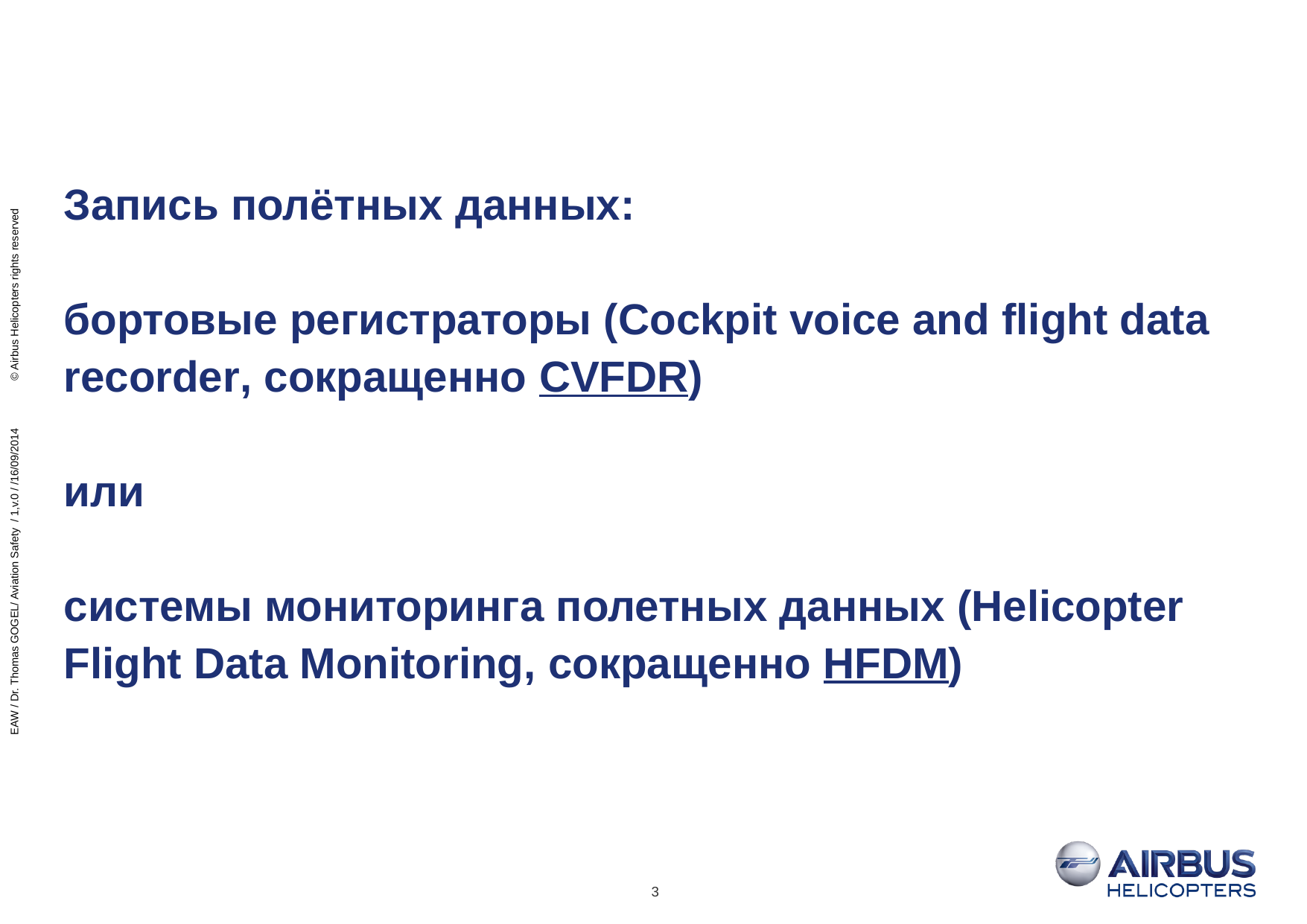

# Запись полётных данных: бортовые регистраторы (Cockpit voice and flight data recorder, сокращенно CVFDR) или системы мониторинга полетных данных (Helicopter Flight Data Monitoring, сокращенно HFDM)
EAW / Dr. Thomas GOGEL/ Aviation Safety  / 1,v.0 / /16/09/2014                © Airbus Helicopters rights reserved
3